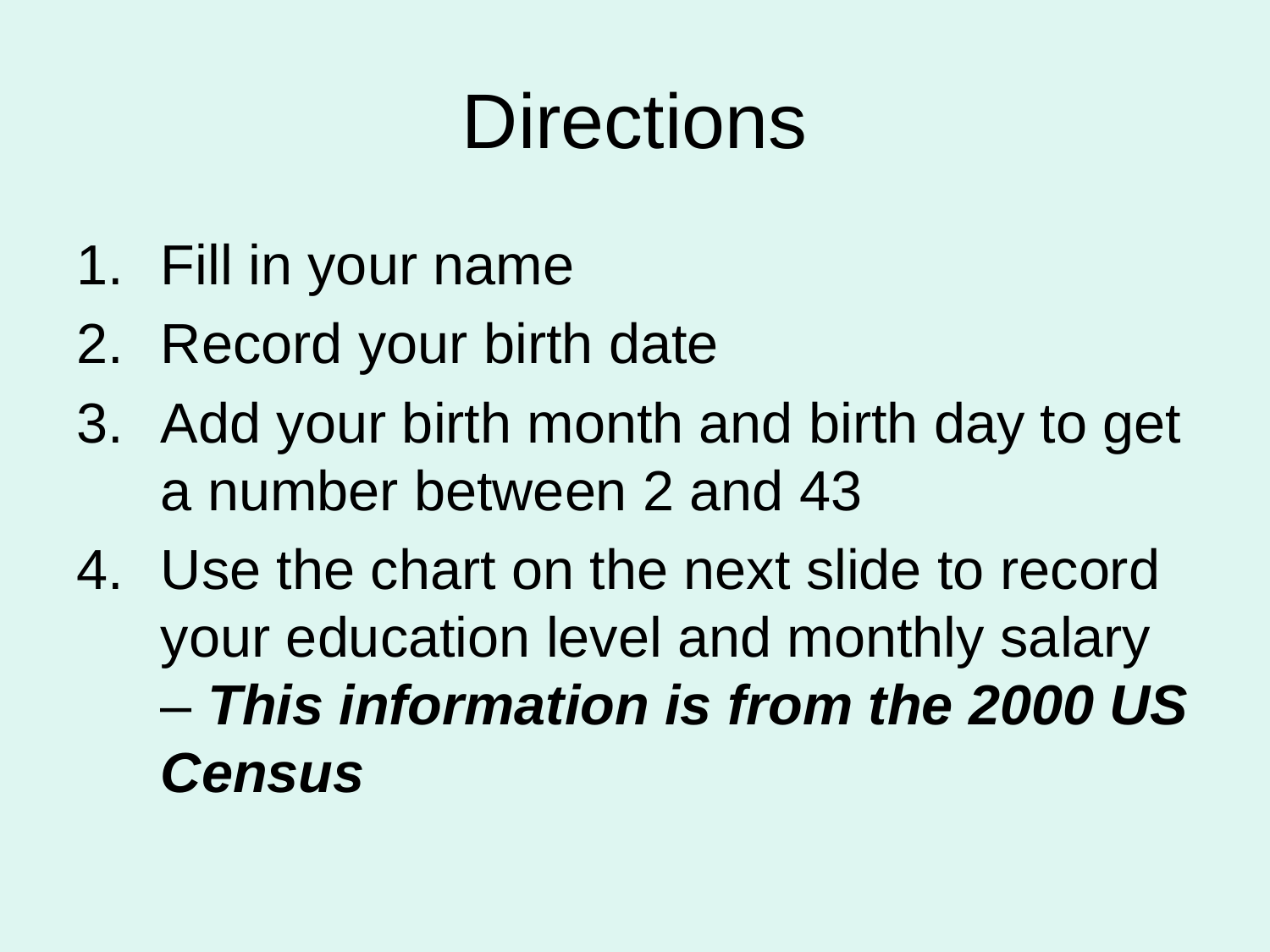

# Directions
Fill in your name
Record your birth date
Add your birth month and birth day to get a number between 2 and 43
Use the chart on the next slide to record your education level and monthly salary – This information is from the 2000 US Census